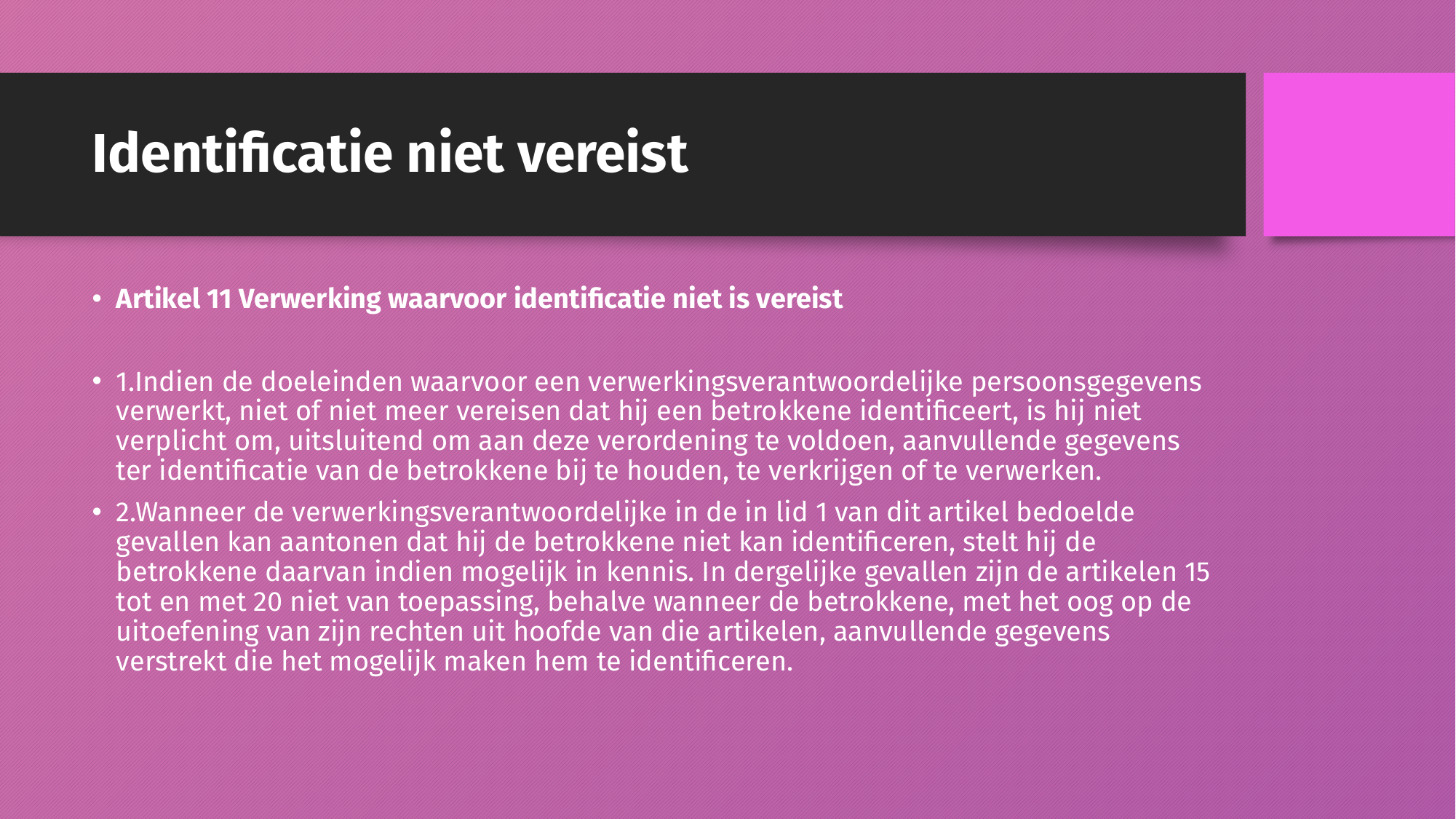

# Identificatie niet vereist
Artikel 11 Verwerking waarvoor identificatie niet is vereist

1.Indien de doeleinden waarvoor een verwerkingsverantwoordelijke persoonsgegevens verwerkt, niet of niet meer vereisen dat hij een betrokkene identificeert, is hij niet verplicht om, uitsluitend om aan deze verordening te voldoen, aanvullende gegevens ter identificatie van de betrokkene bij te houden, te verkrijgen of te verwerken.
2.Wanneer de verwerkingsverantwoordelijke in de in lid 1 van dit artikel bedoelde gevallen kan aantonen dat hij de betrokkene niet kan identificeren, stelt hij de betrokkene daarvan indien mogelijk in kennis. In dergelijke gevallen zijn de artikelen 15 tot en met 20 niet van toepassing, behalve wanneer de betrokkene, met het oog op de uitoefening van zijn rechten uit hoofde van die artikelen, aanvullende gegevens verstrekt die het mogelijk maken hem te identificeren.